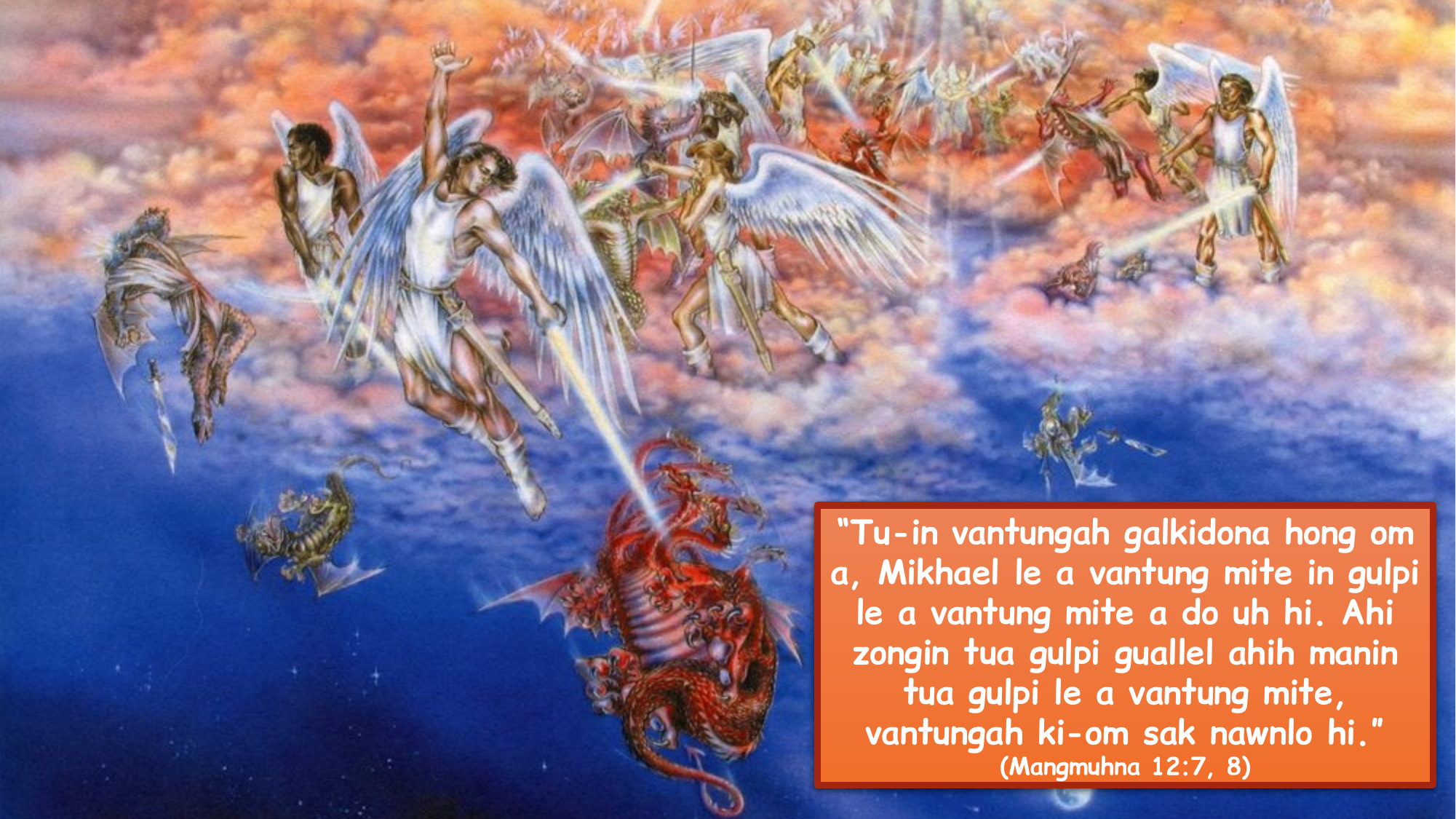

“Tu-in vantungah galkidona hong om a, Mikhael le a vantung mite in gulpi le a vantung mite a do uh hi. Ahi zongin tua gulpi guallel ahih manin tua gulpi le a vantung mite, vantungah ki-om sak nawnlo hi.” (Mangmuhna 12:7, 8)